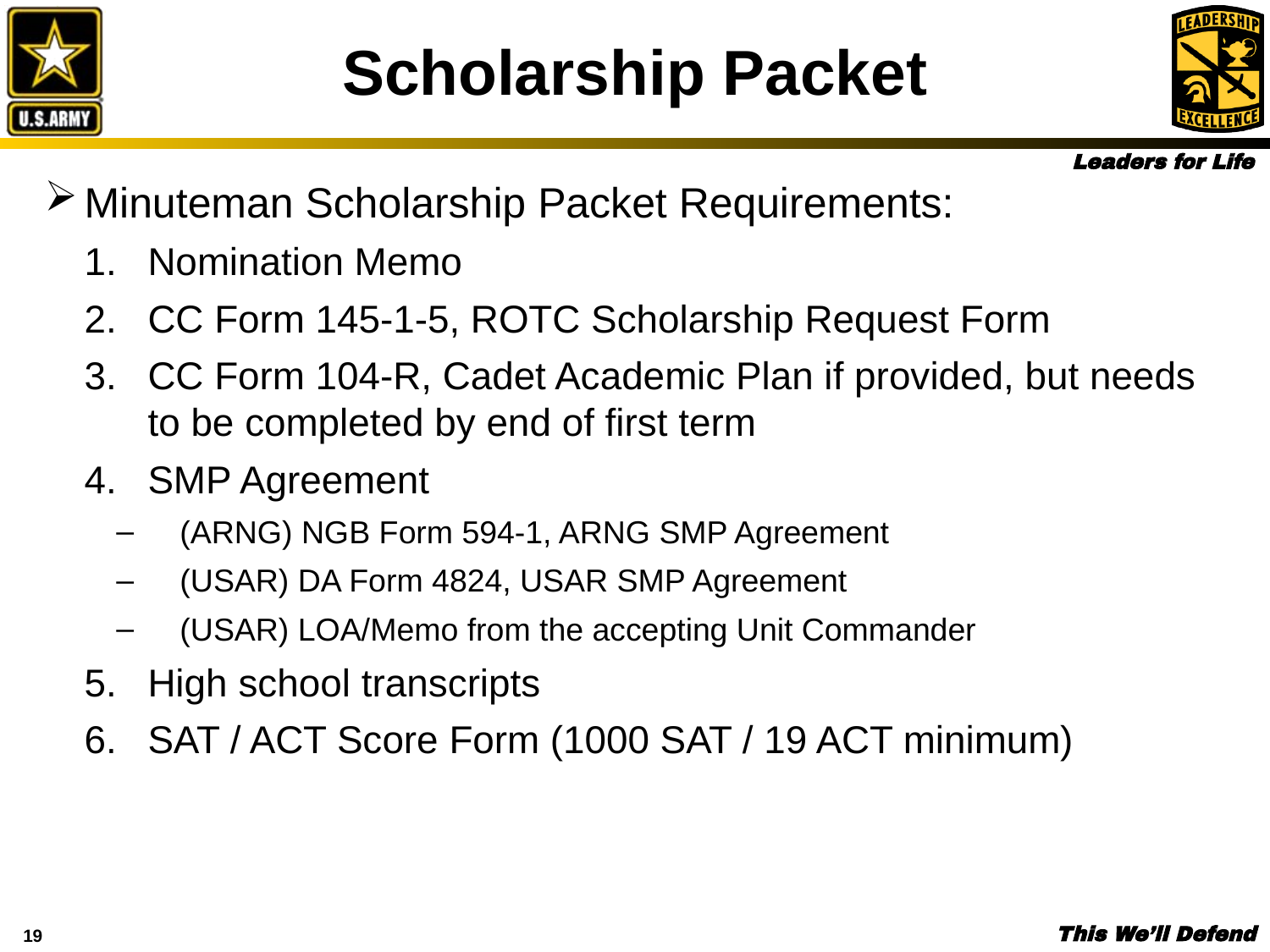

# Scholarship Packet
Minuteman Scholarship Packet Requirements:
Nomination Memo
CC Form 145-1-5, ROTC Scholarship Request Form
CC Form 104-R, Cadet Academic Plan if provided, but needs to be completed by end of first term
SMP Agreement
(ARNG) NGB Form 594-1, ARNG SMP Agreement
(USAR) DA Form 4824, USAR SMP Agreement
(USAR) LOA/Memo from the accepting Unit Commander
High school transcripts
SAT / ACT Score Form (1000 SAT / 19 ACT minimum)